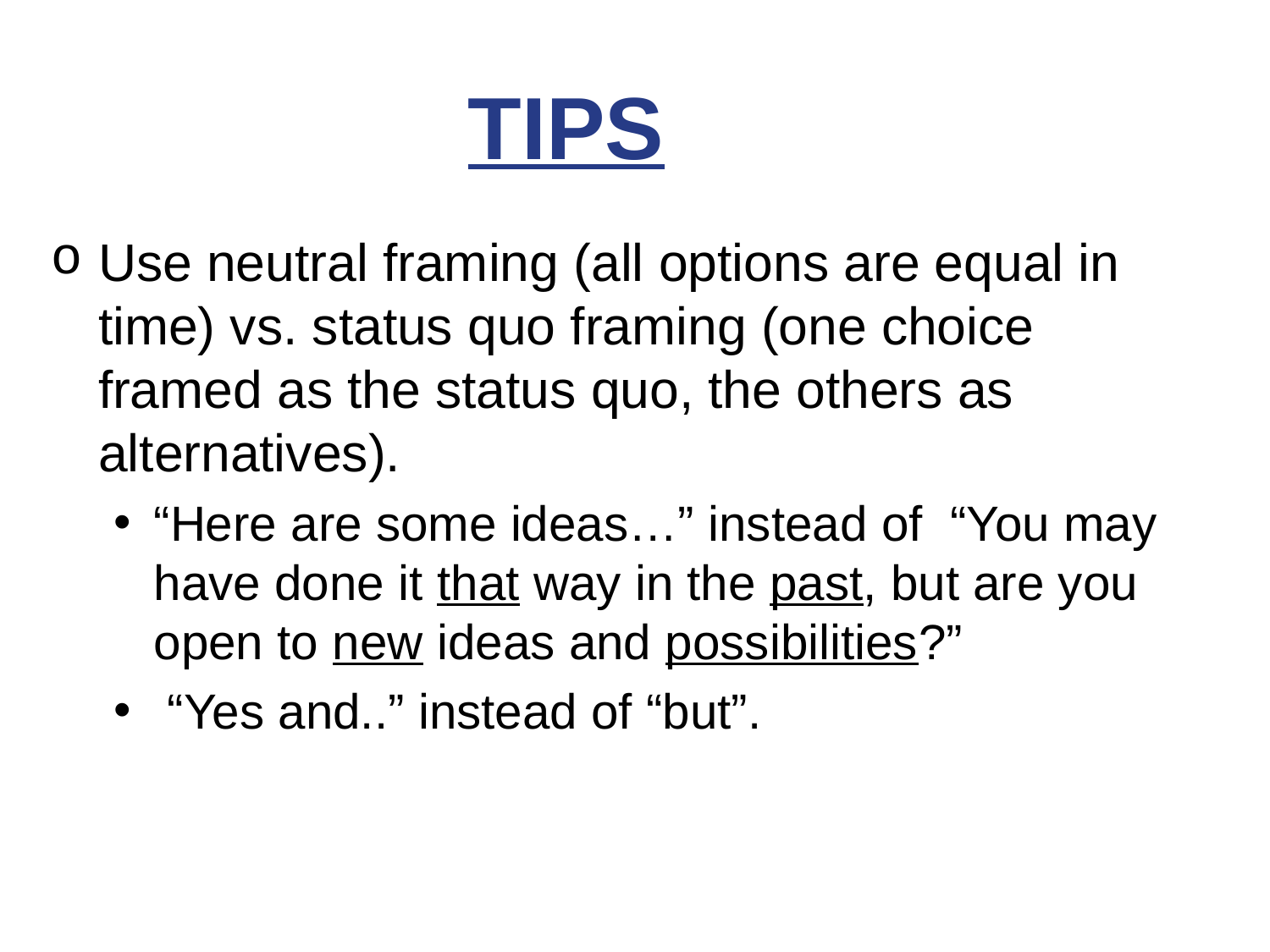

# TIPS
Use neutral framing (all options are equal in time) vs. status quo framing (one choice framed as the status quo, the others as alternatives).
“Here are some ideas…” instead of  “You may have done it that way in the past, but are you open to new ideas and possibilities?”
 “Yes and..” instead of “but”.